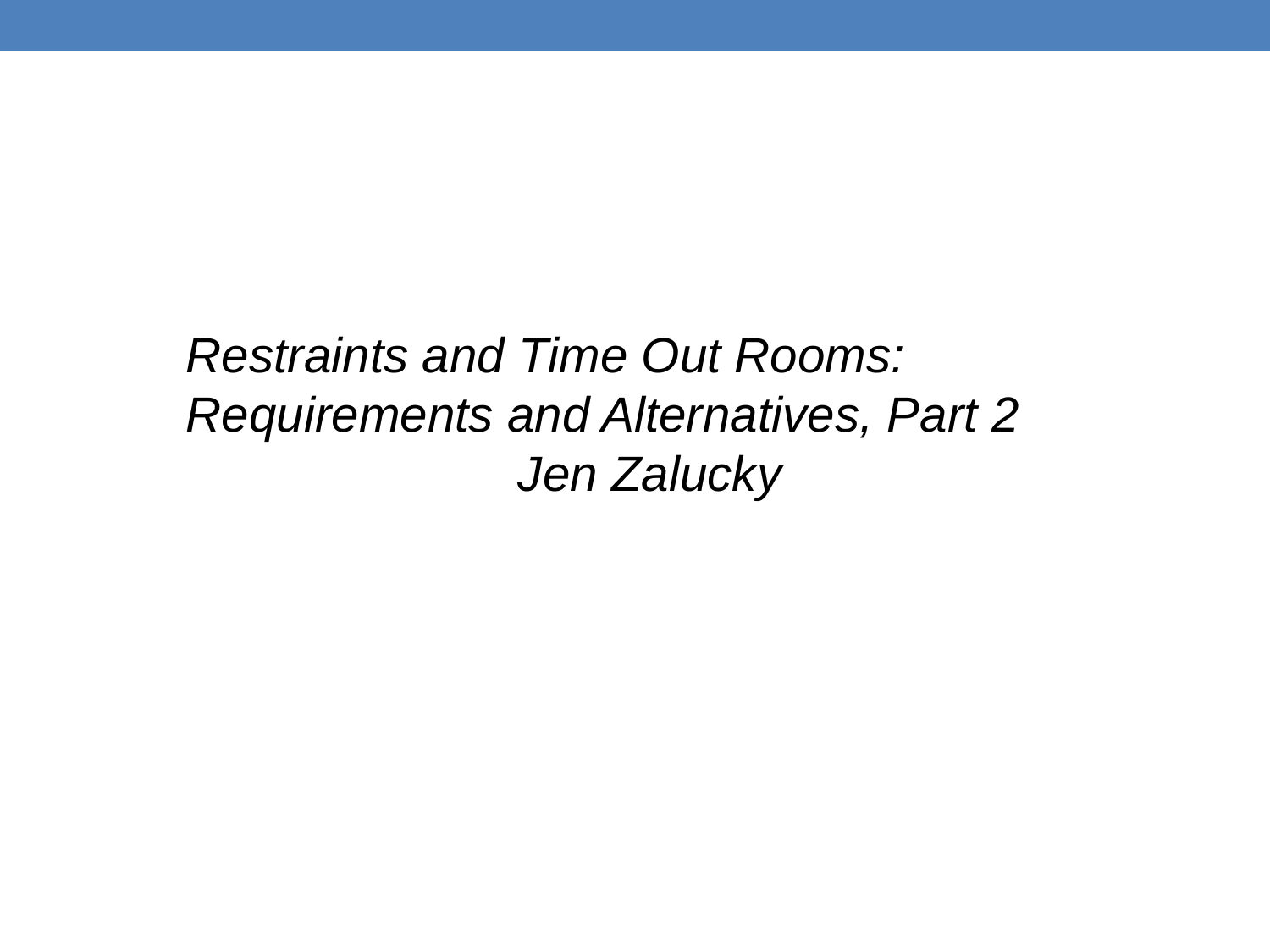

Restraints and Time Out Rooms:
Requirements and Alternatives, Part 2
Jen Zalucky